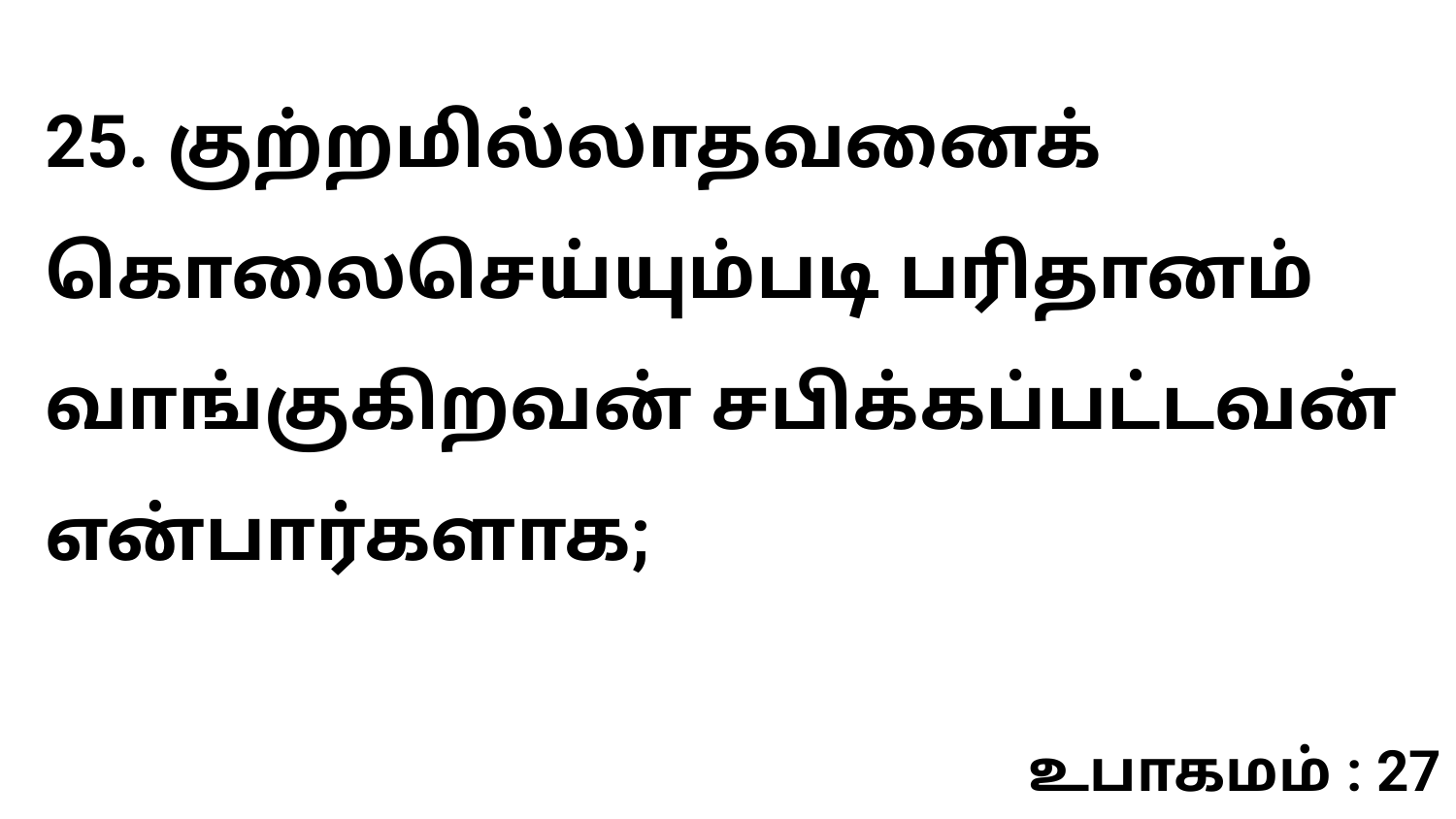

25. குற்றமில்லாதவனைக் கொலைசெய்யும்படி பரிதானம் வாங்குகிறவன் சபிக்கப்பட்டவன் என்பார்களாக;
உபாகமம் : 27